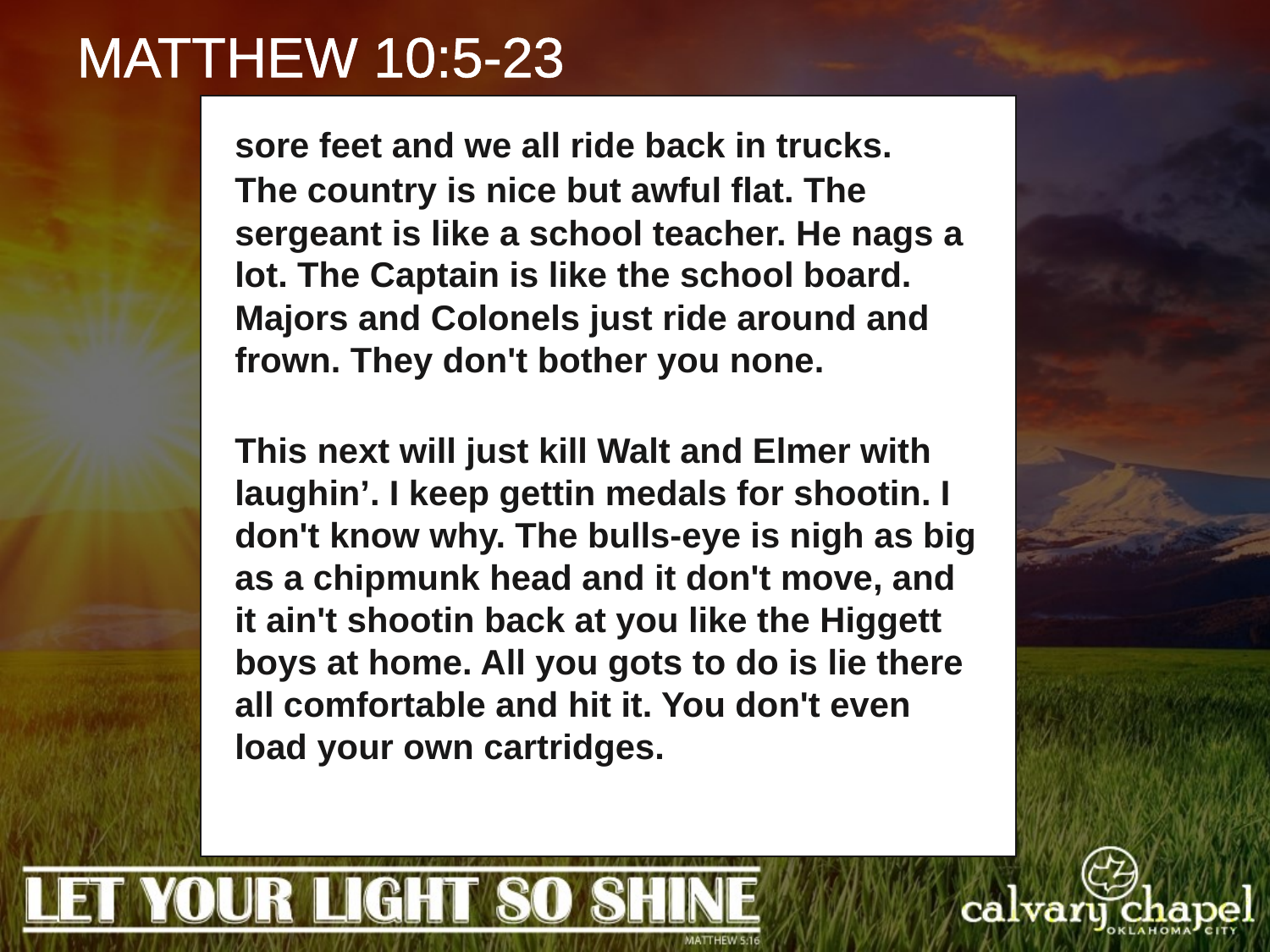

MATTHEW 10:5-23

sore feet and we all ride back in trucks.
The country is nice but awful flat. The sergeant is like a school teacher. He nags a lot. The Captain is like the school board. Majors and Colonels just ride around and frown. They don't bother you none.
This next will just kill Walt and Elmer with laughin’. I keep gettin medals for shootin. I don't know why. The bulls-eye is nigh as big as a chipmunk head and it don't move, and it ain't shootin back at you like the Higgett boys at home. All you gots to do is lie there all comfortable and hit it. You don't even load your own cartridges.